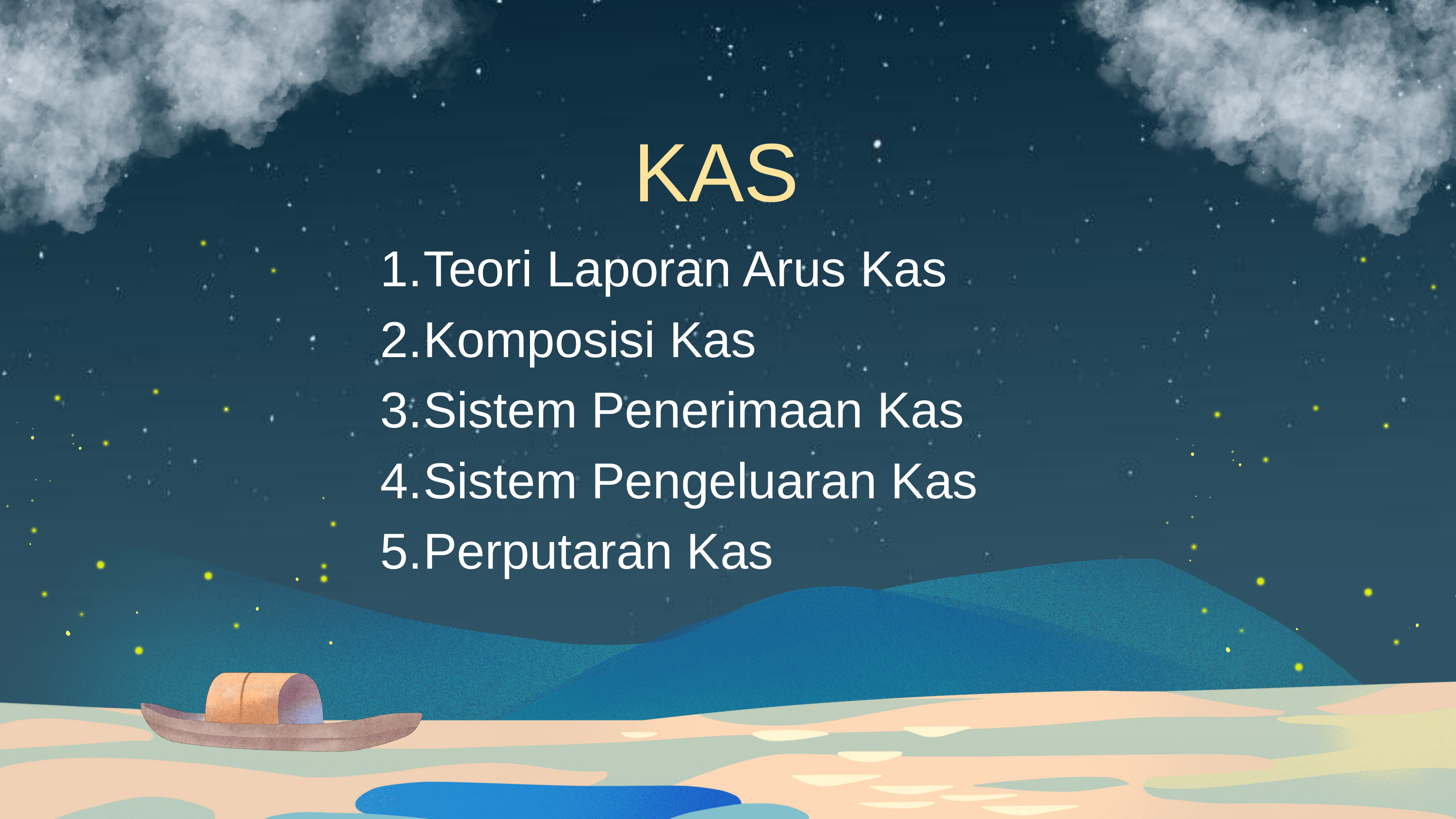

KAS
Teori Laporan Arus Kas
Komposisi Kas
Sistem Penerimaan Kas
Sistem Pengeluaran Kas
Perputaran Kas